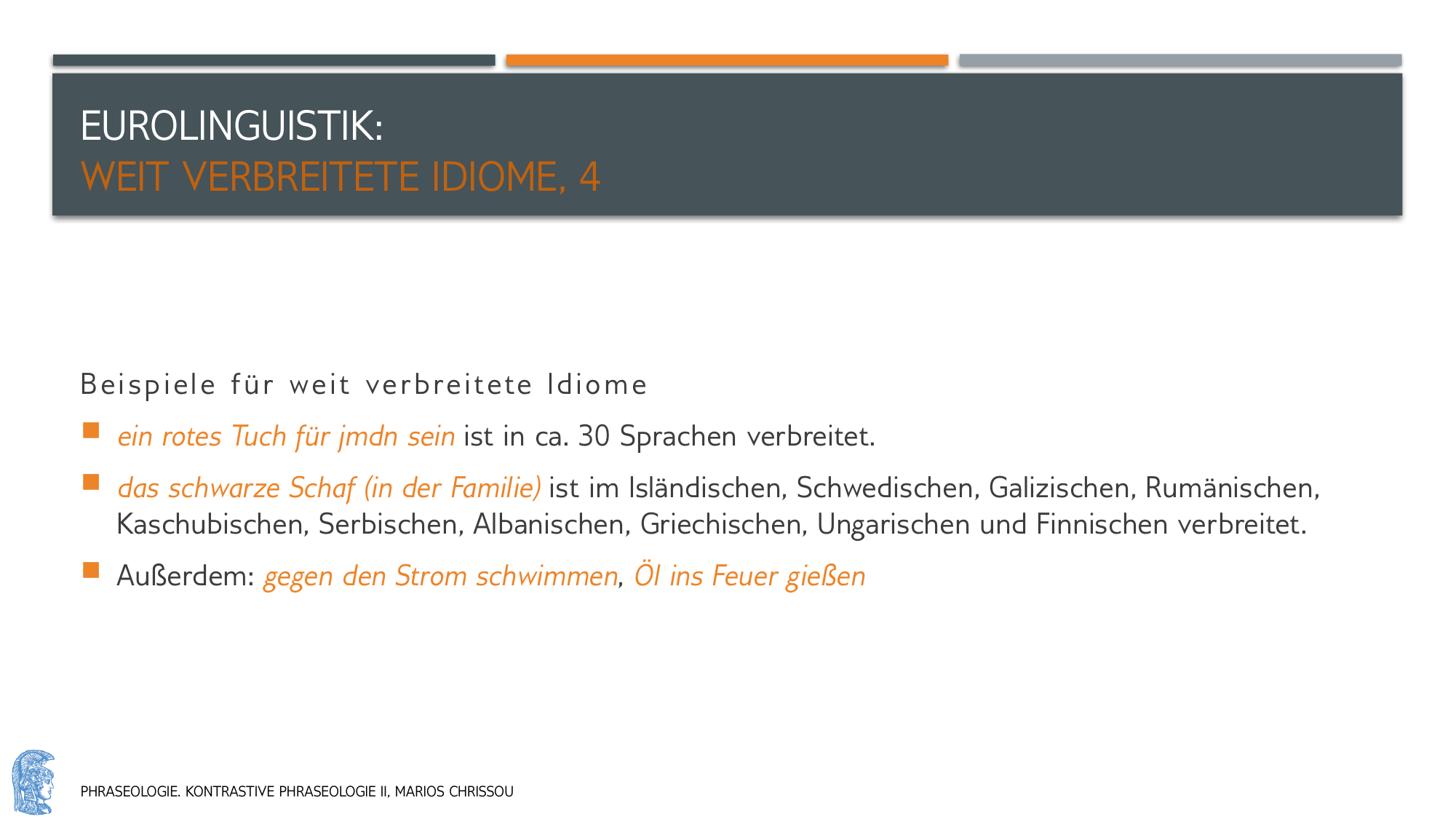

# eurolinguistik: weit verbreitete idiome, 4
Beispiele für weit verbreitete Idiome
ein rotes Tuch für jmdn sein ist in ca. 30 Sprachen verbreitet.
das schwarze Schaf (in der Familie) ist im Isländischen, Schwedischen, Galizischen, Rumänischen, Kaschubischen, Serbischen, Albanischen, Griechischen, Ungarischen und Finnischen verbreitet.
Außerdem: gegen den Strom schwimmen, Öl ins Feuer gießen